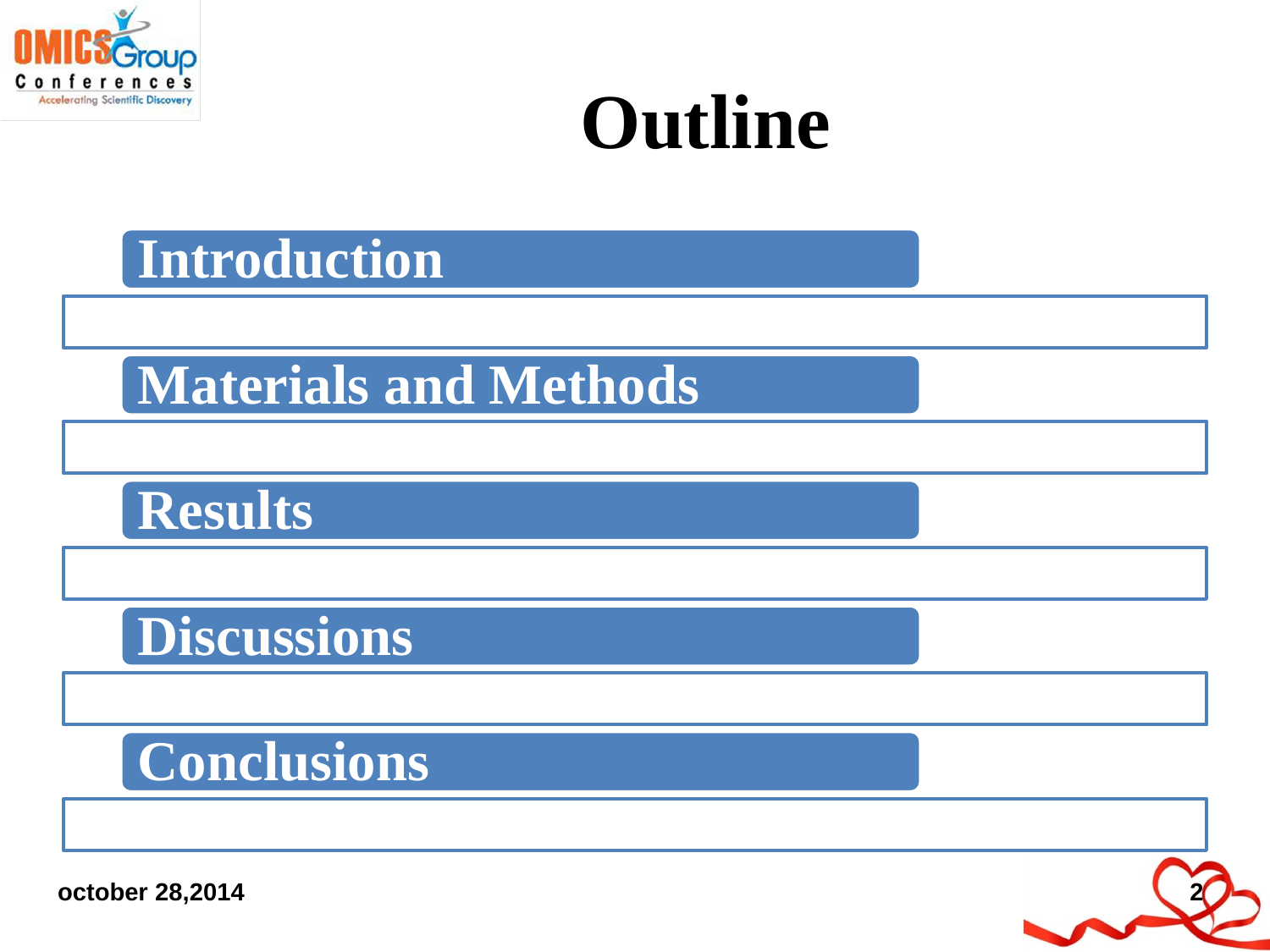

# Outline
Introduction
Materials and Methods
Results
Discussions
Conclusions
october 28,2014
2